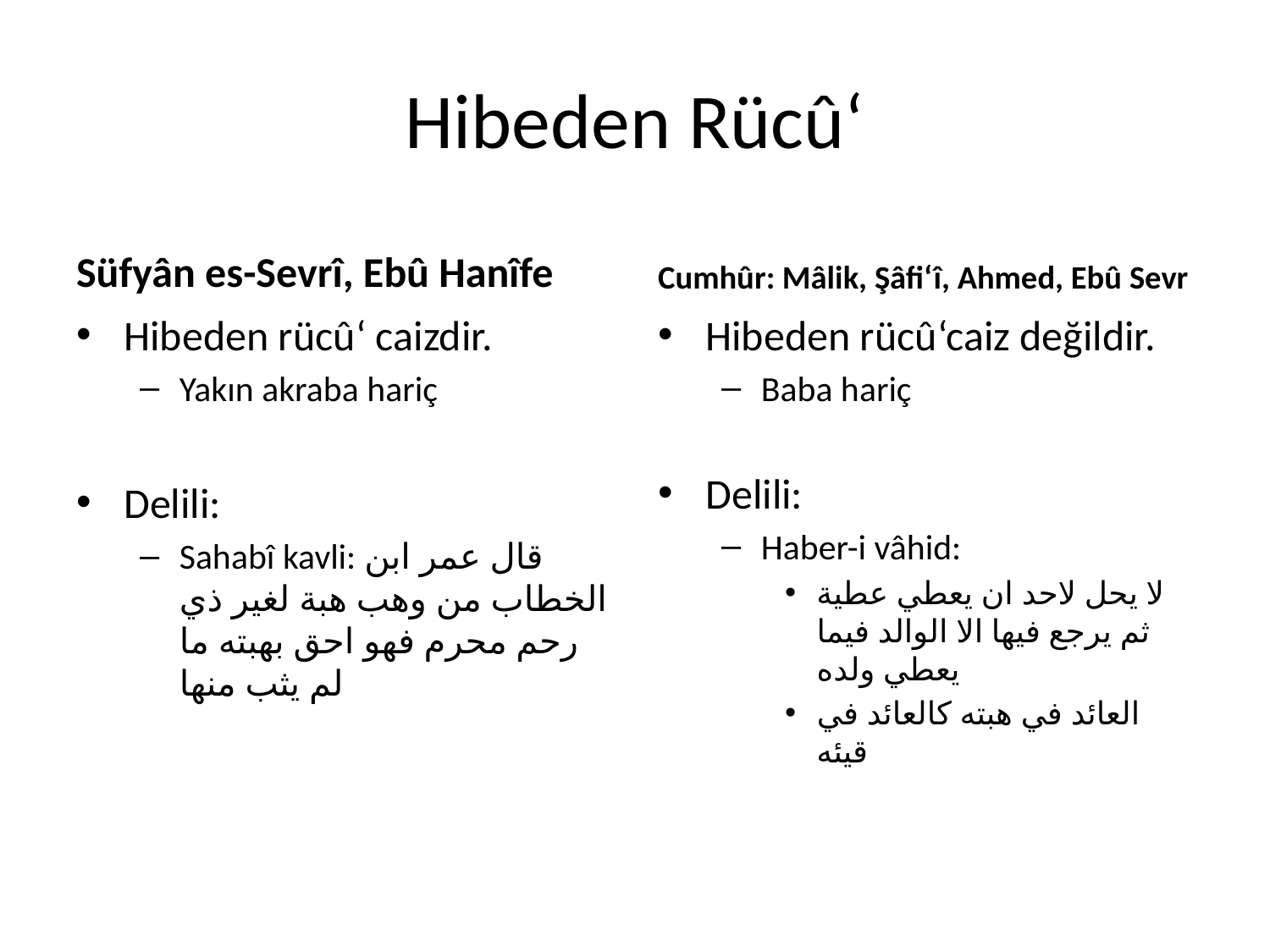

# Hibeden Rücû‘
Süfyân es-Sevrî, Ebû Hanîfe
Cumhûr: Mâlik, Şâfi‘î, Ahmed, Ebû Sevr
Hibeden rücû‘ caizdir.
Yakın akraba hariç

Delili:
Sahabî kavli: قال عمر ابن الخطاب من وهب هبة لغير ذي رحم محرم فهو احق بهبته ما لم يثب منها

Hibeden rücû‘caiz değildir.
Baba hariç

Delili:
Haber-i vâhid:
لا يحل لاحد ان يعطي عطية ثم يرجع فيها الا الوالد فيما يعطي ولده
العائد في هبته كالعائد في قيئه